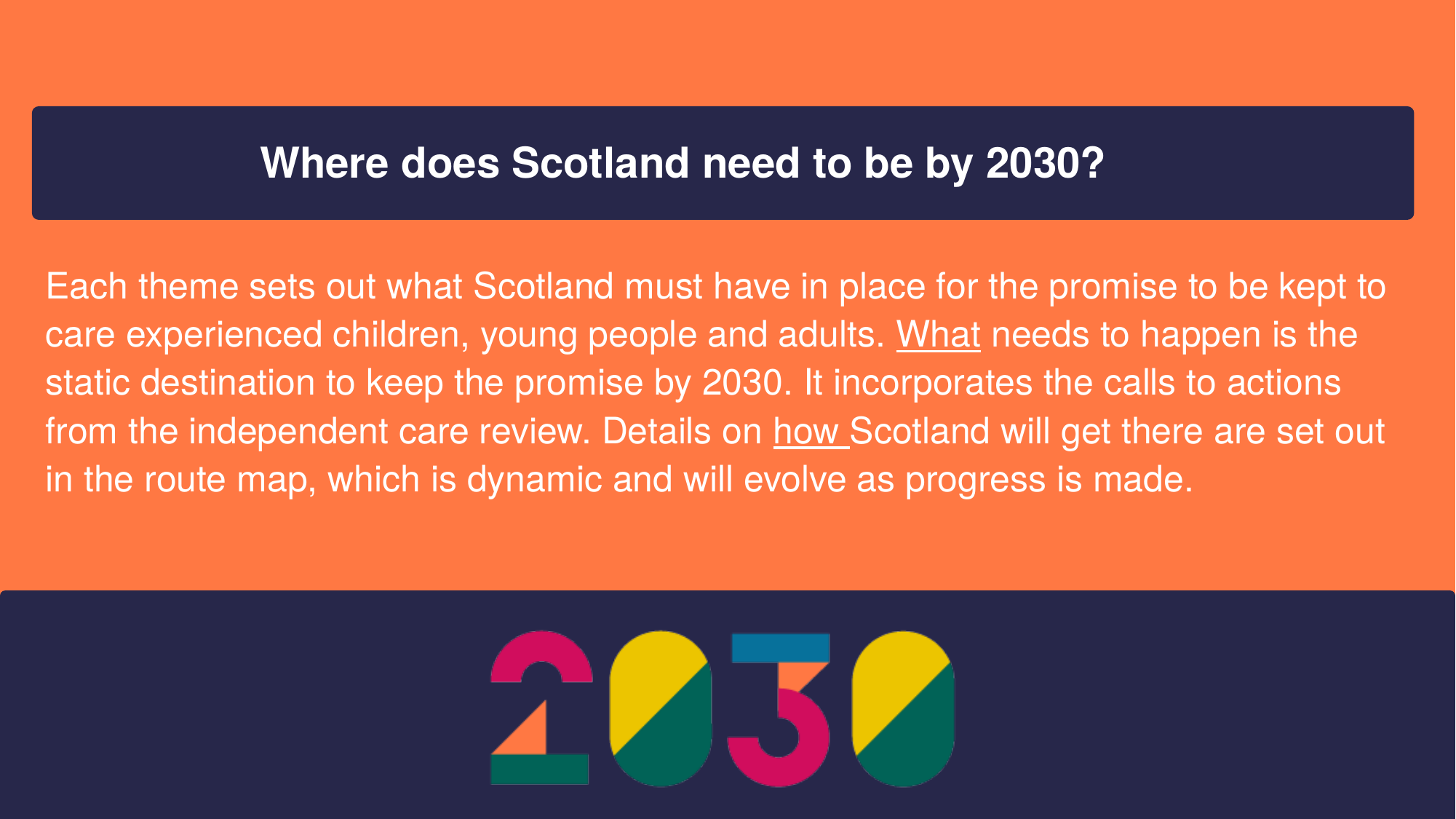

Where does Scotland need to be by 2030?
Each theme sets out what Scotland must have in place for the promise to be kept to care experienced children, young people and adults. What needs to happen is the static destination to keep the promise by 2030. It incorporates the calls to actions from the independent care review. Details on how Scotland will get there are set out in the route map, which is dynamic and will evolve as progress is made.